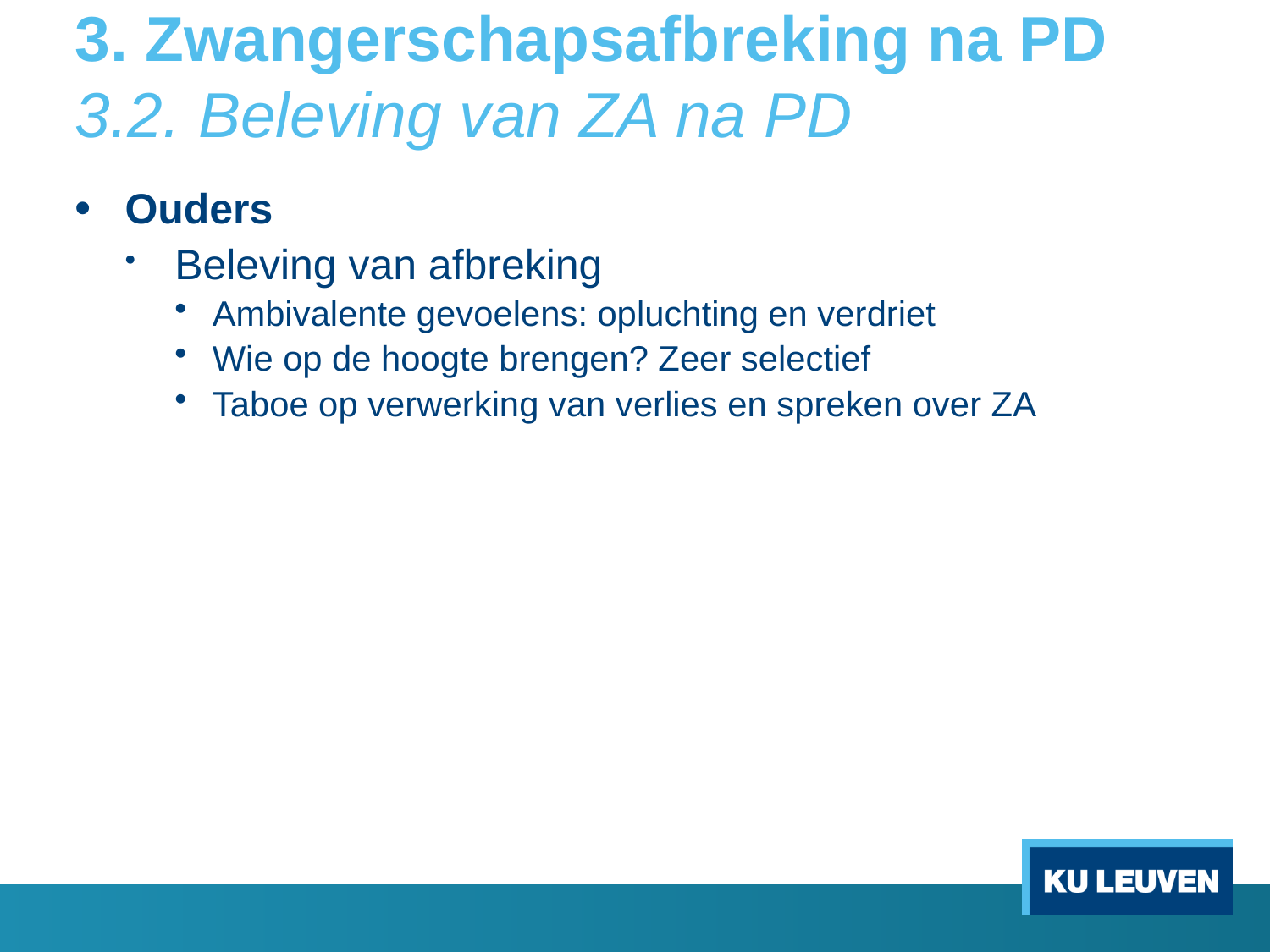

# 3. Zwangerschapsafbreking na PD 3.2. Beleving van ZA na PD
Ouders
Beleving van afbreking
Ambivalente gevoelens: opluchting en verdriet
Wie op de hoogte brengen? Zeer selectief
Taboe op verwerking van verlies en spreken over ZA